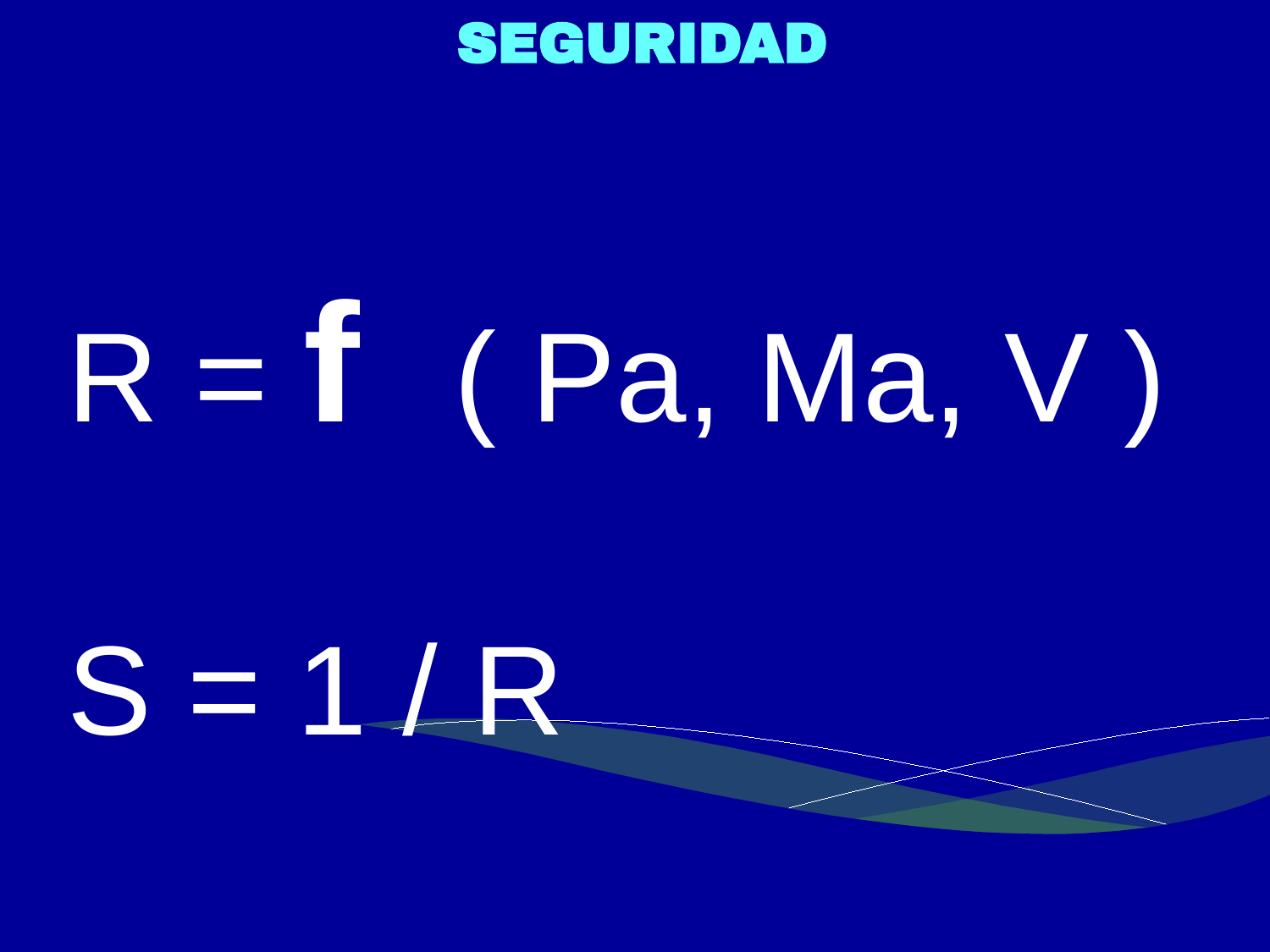

# SEGURIDAD
R = f  ( Pa, Ma, V )

S = 1 / R